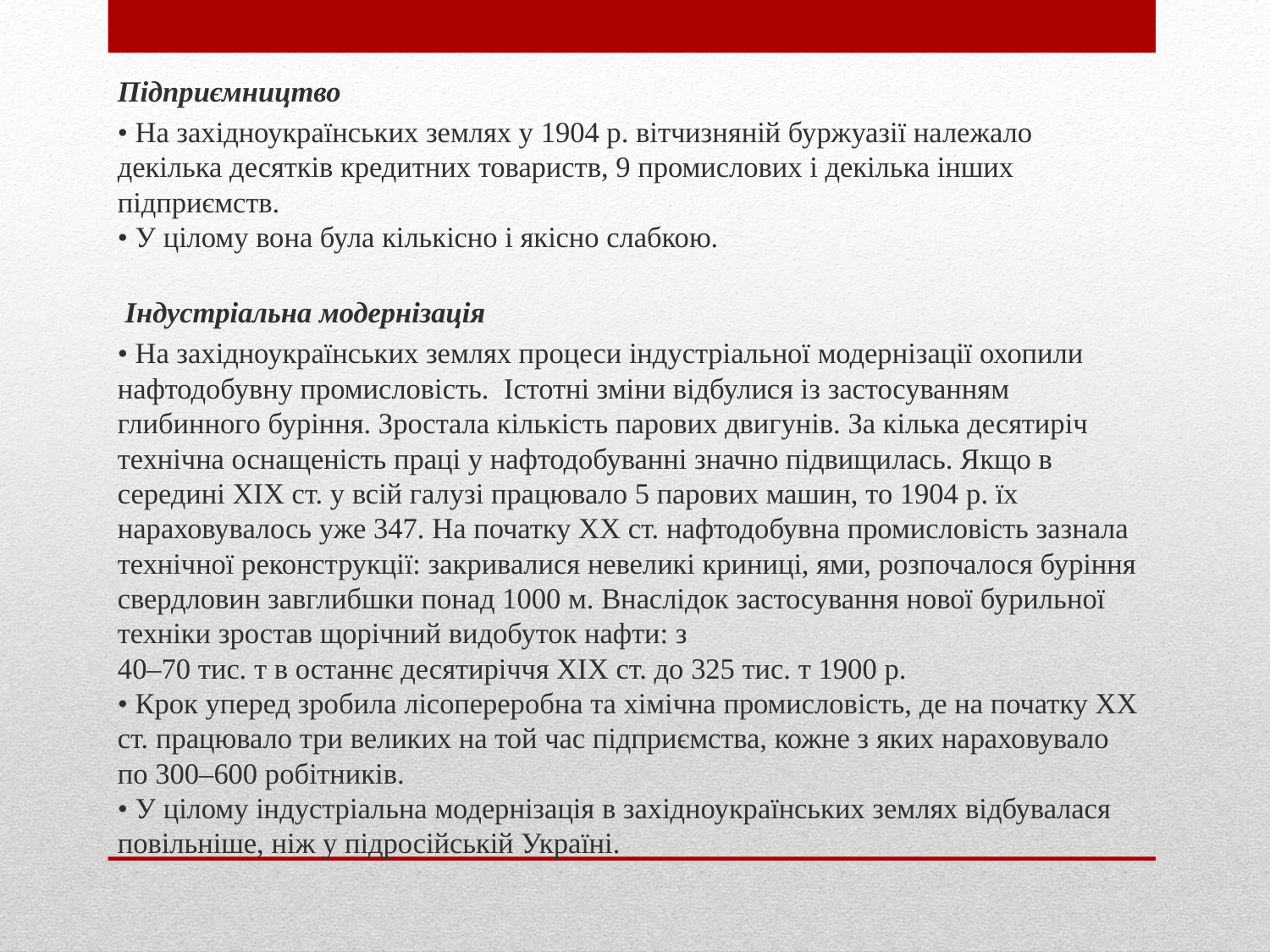

Підприємництво
• На західноукраїнських землях у 1904 р. вітчизняній буржуазії належало декілька десятків кредитних товариств, 9 промислових і декілька інших підприємств.
• У цілому вона була кількісно і якісно слабкою.
 Індустріальна модернізація
• На західноукраїнських землях процеси індустріальної модернізації охопили нафтодобувну промисловість.  Істотні зміни відбулися із застосуванням глибинного буріння. Зростала кількість парових двигунів. За кілька десятиріч технічна оснащеність праці у нафтодобуванні значно підвищилась. Якщо в середині ХІХ ст. у всій галузі працювало 5 парових машин, то 1904 p. їх нараховувалось уже 347. На початку XX ст. нафтодобувна промисловість зазнала технічної реконструкції: закривалися невеликі криниці, ями, розпочалося буріння свердловин завглибшки понад 1000 м. Внаслідок застосування нової бурильної техніки зростав щорічний видобуток нафти: з
40–70 тис. т в останнє десятиріччя ХІХ ст. до 325 тис. т 1900 p.
• Крок уперед зробила лісопереробна та хімічна промисловість, де на початку ХХ ст. працювало три великих на той час підприємства, кожне з яких нараховувало по 300–600 робітників.
• У цілому індустріальна модернізація в західноукраїнських землях відбувалася повільніше, ніж у підросійській Україні.